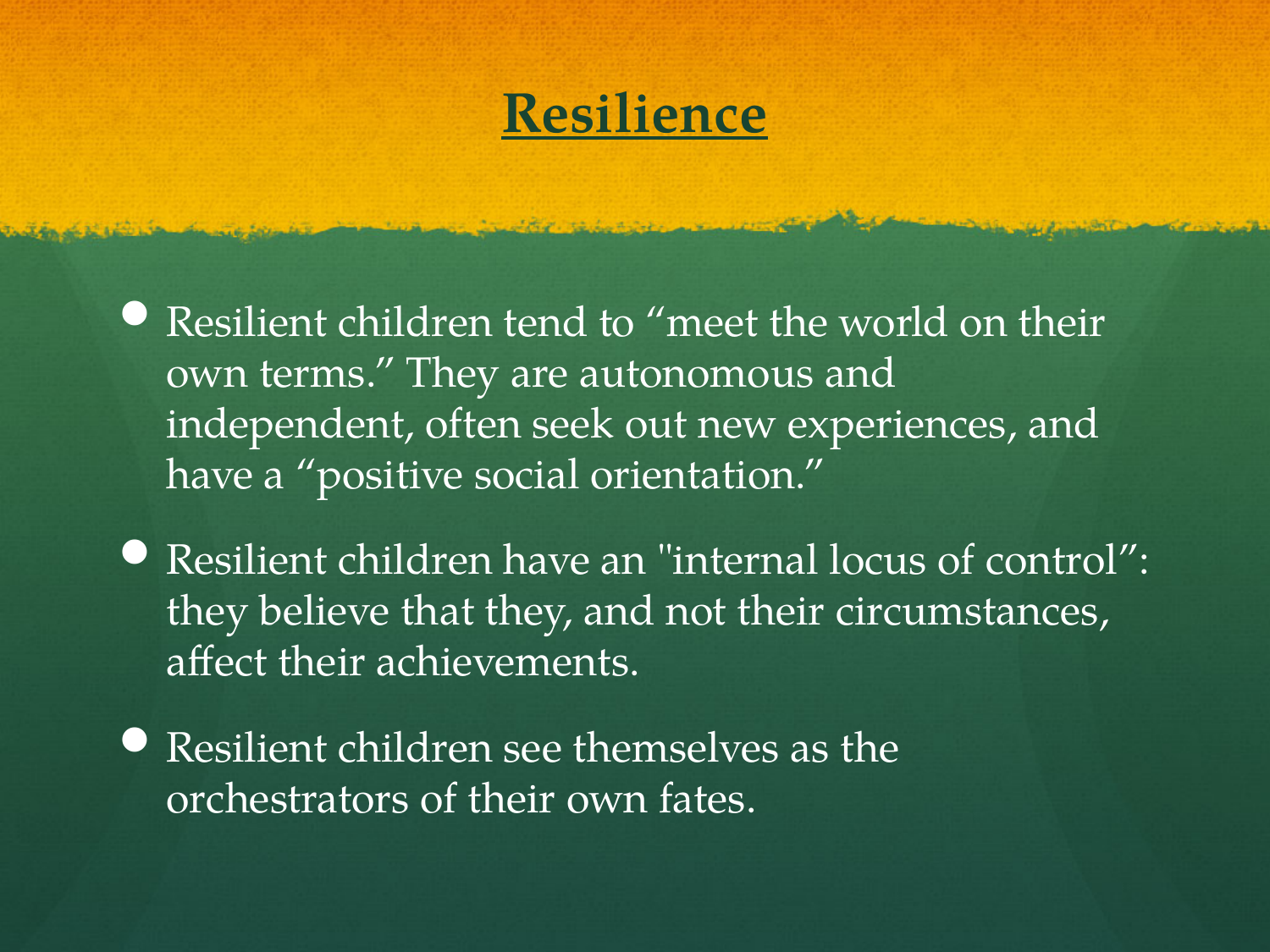

# Resilience
Resilient children tend to “meet the world on their own terms.” They are autonomous and independent, often seek out new experiences, and have a “positive social orientation.”
Resilient children have an "internal locus of control”: they believe that they, and not their circumstances, affect their achievements.
Resilient children see themselves as the orchestrators of their own fates.